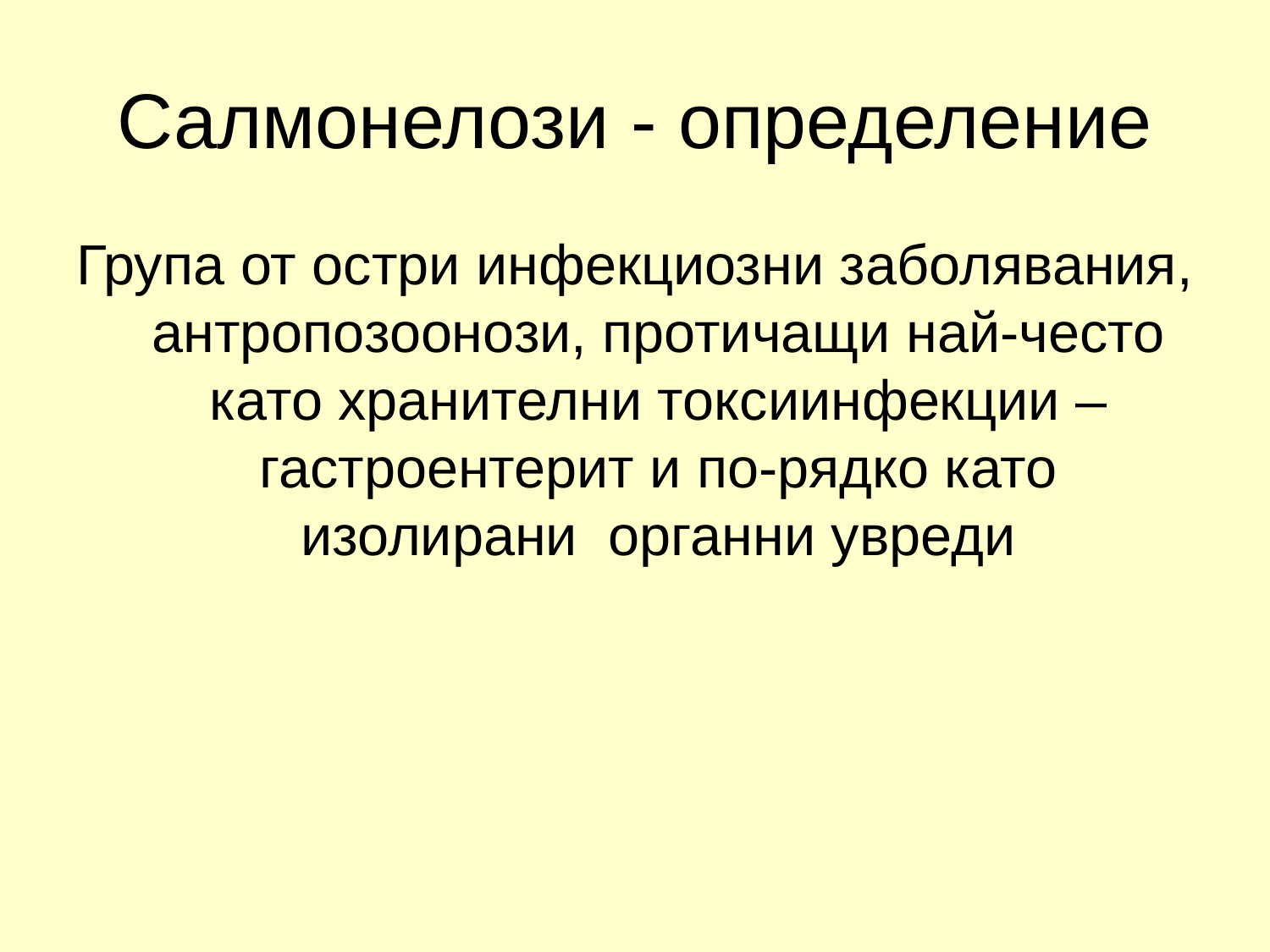

# Салмонелози - определение
Група от остри инфекциозни заболявания, антропозоонози, протичащи най-често като хранителни токсиинфекции –гастроентерит и по-рядко като изолирани  органни увреди